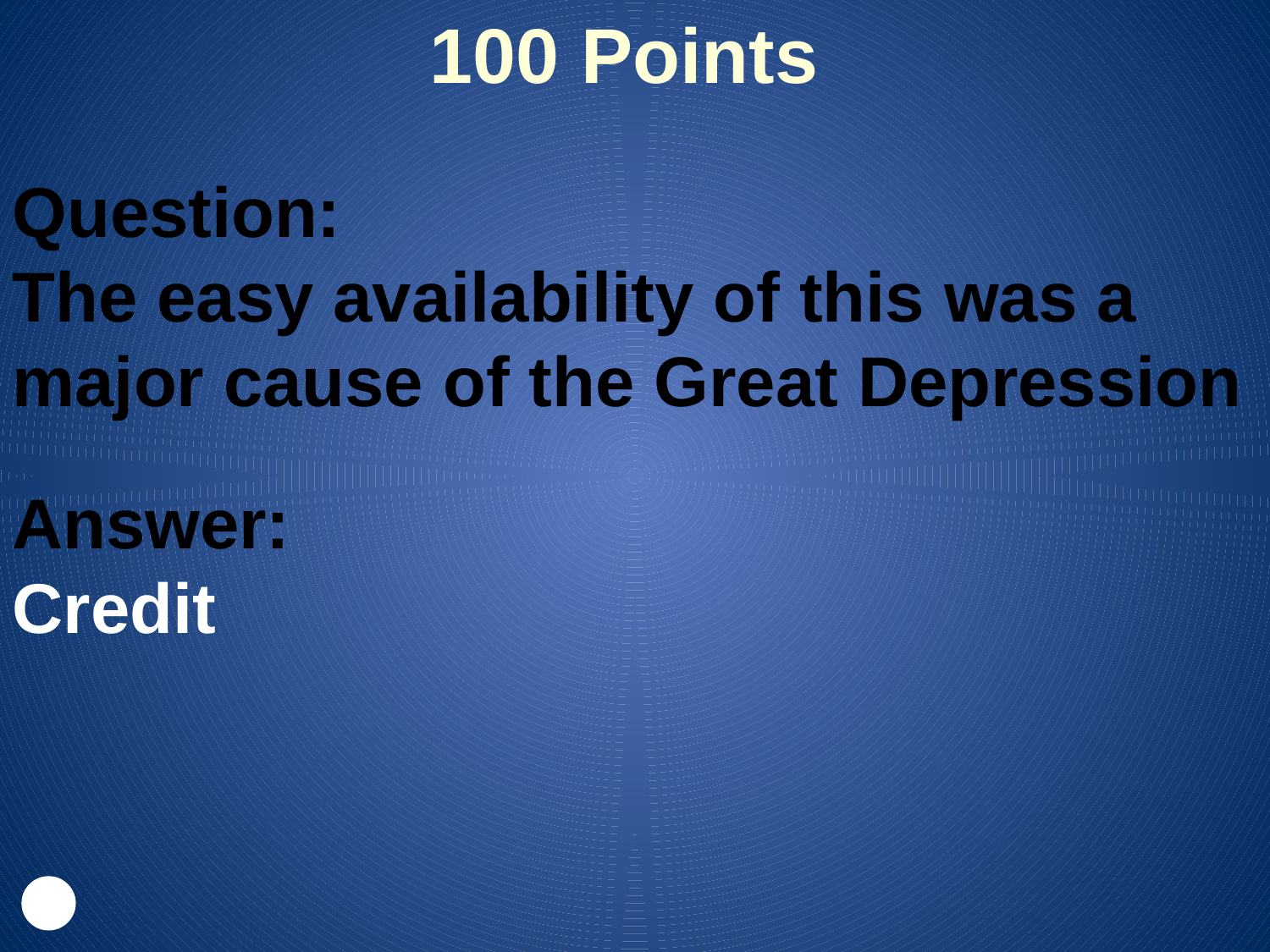

100 Points

Question:
The easy availability of this was a major cause of the Great Depression
Answer:
Credit